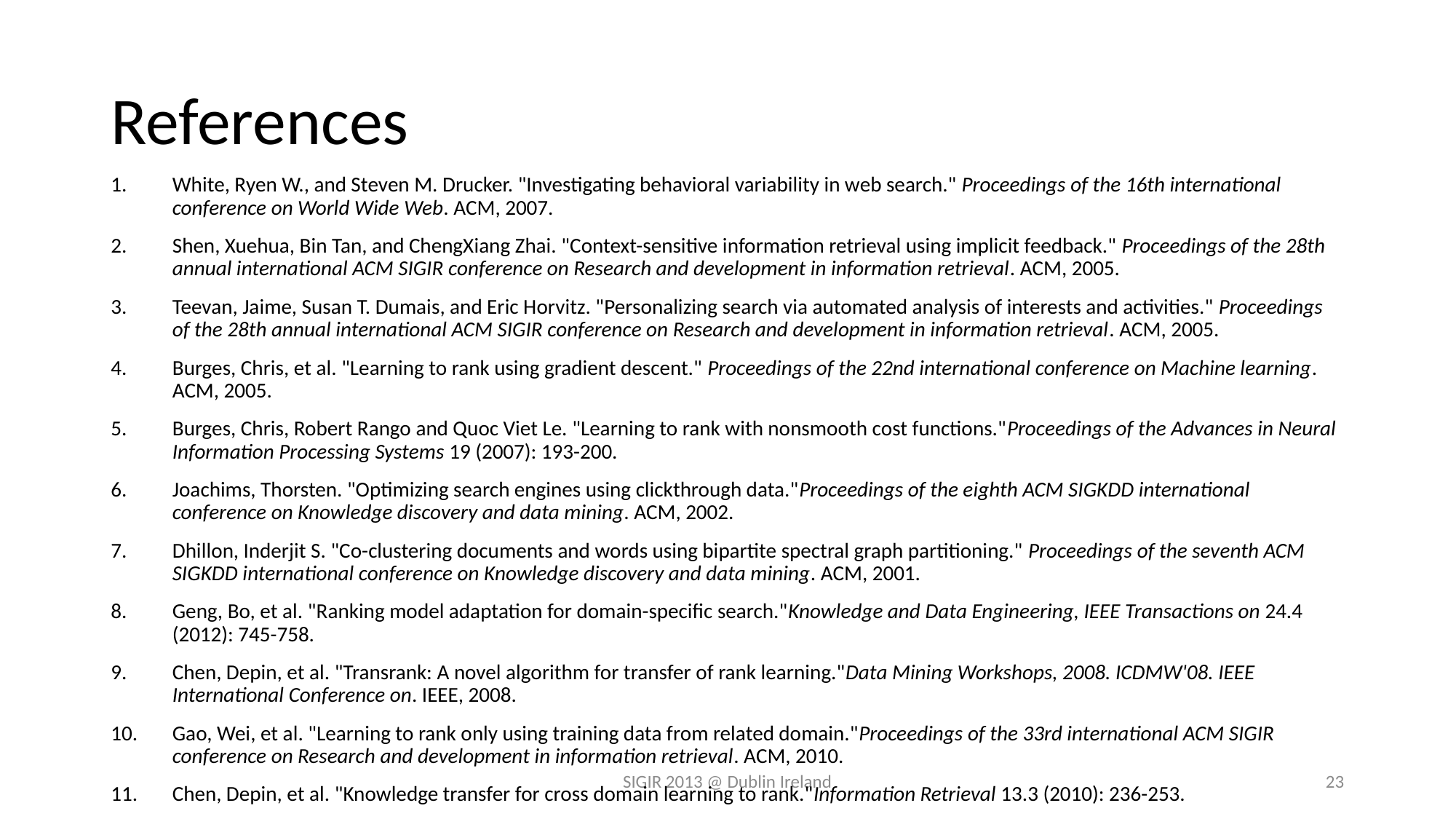

# References
White, Ryen W., and Steven M. Drucker. "Investigating behavioral variability in web search." Proceedings of the 16th international conference on World Wide Web. ACM, 2007.
Shen, Xuehua, Bin Tan, and ChengXiang Zhai. "Context-sensitive information retrieval using implicit feedback." Proceedings of the 28th annual international ACM SIGIR conference on Research and development in information retrieval. ACM, 2005.
Teevan, Jaime, Susan T. Dumais, and Eric Horvitz. "Personalizing search via automated analysis of interests and activities." Proceedings of the 28th annual international ACM SIGIR conference on Research and development in information retrieval. ACM, 2005.
Burges, Chris, et al. "Learning to rank using gradient descent." Proceedings of the 22nd international conference on Machine learning. ACM, 2005.
Burges, Chris, Robert Rango and Quoc Viet Le. "Learning to rank with nonsmooth cost functions."Proceedings of the Advances in Neural Information Processing Systems 19 (2007): 193-200.
Joachims, Thorsten. "Optimizing search engines using clickthrough data."Proceedings of the eighth ACM SIGKDD international conference on Knowledge discovery and data mining. ACM, 2002.
Dhillon, Inderjit S. "Co-clustering documents and words using bipartite spectral graph partitioning." Proceedings of the seventh ACM SIGKDD international conference on Knowledge discovery and data mining. ACM, 2001.
Geng, Bo, et al. "Ranking model adaptation for domain-specific search."Knowledge and Data Engineering, IEEE Transactions on 24.4 (2012): 745-758.
Chen, Depin, et al. "Transrank: A novel algorithm for transfer of rank learning."Data Mining Workshops, 2008. ICDMW'08. IEEE International Conference on. IEEE, 2008.
Gao, Wei, et al. "Learning to rank only using training data from related domain."Proceedings of the 33rd international ACM SIGIR conference on Research and development in information retrieval. ACM, 2010.
Chen, Depin, et al. "Knowledge transfer for cross domain learning to rank."Information Retrieval 13.3 (2010): 236-253.
SIGIR 2013 @ Dublin Ireland
23